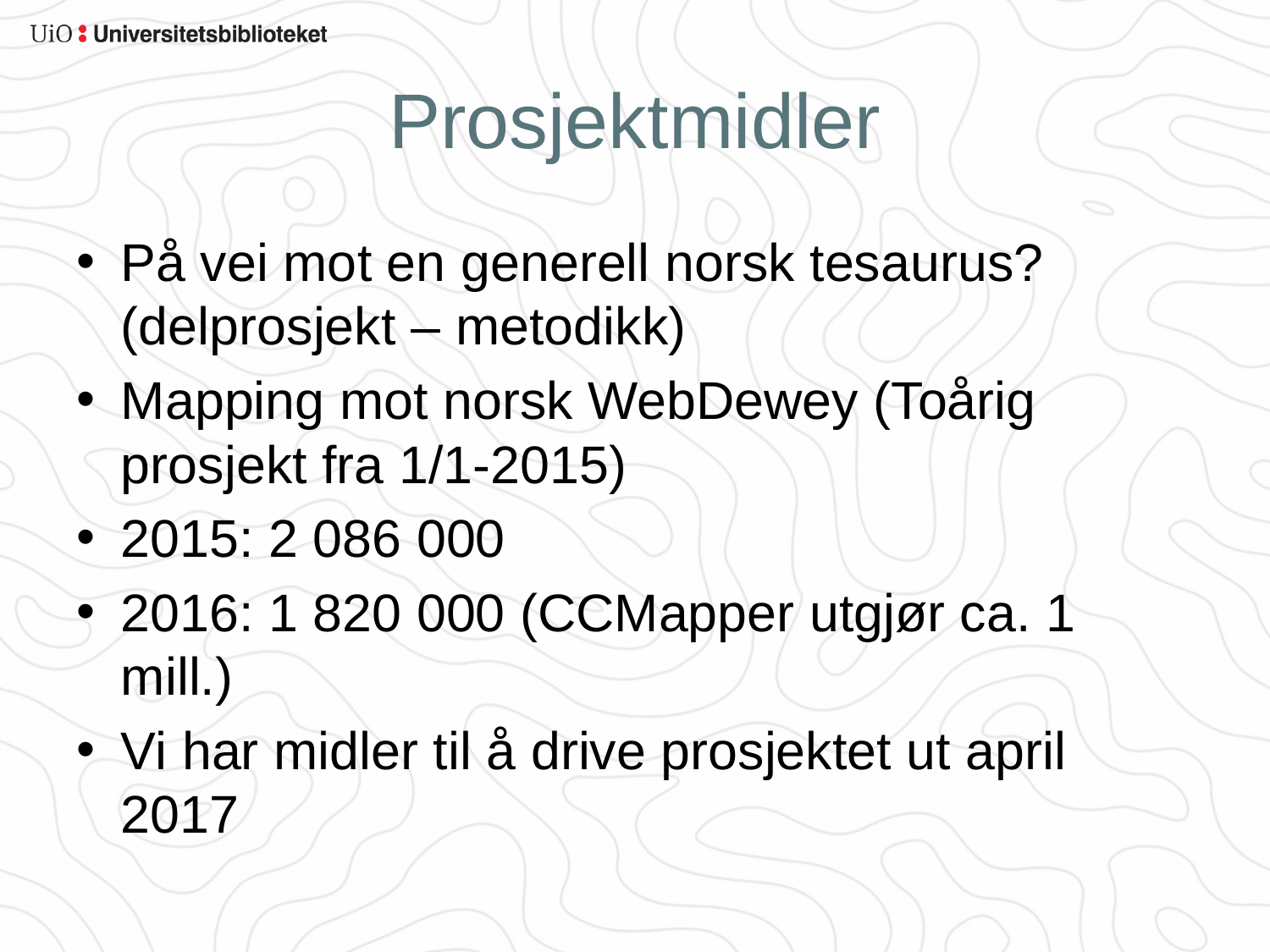

# Prosjektmidler
På vei mot en generell norsk tesaurus? (delprosjekt – metodikk)
Mapping mot norsk WebDewey (Toårig prosjekt fra 1/1-2015)
2015: 2 086 000
2016: 1 820 000 (CCMapper utgjør ca. 1 mill.)
Vi har midler til å drive prosjektet ut april 2017